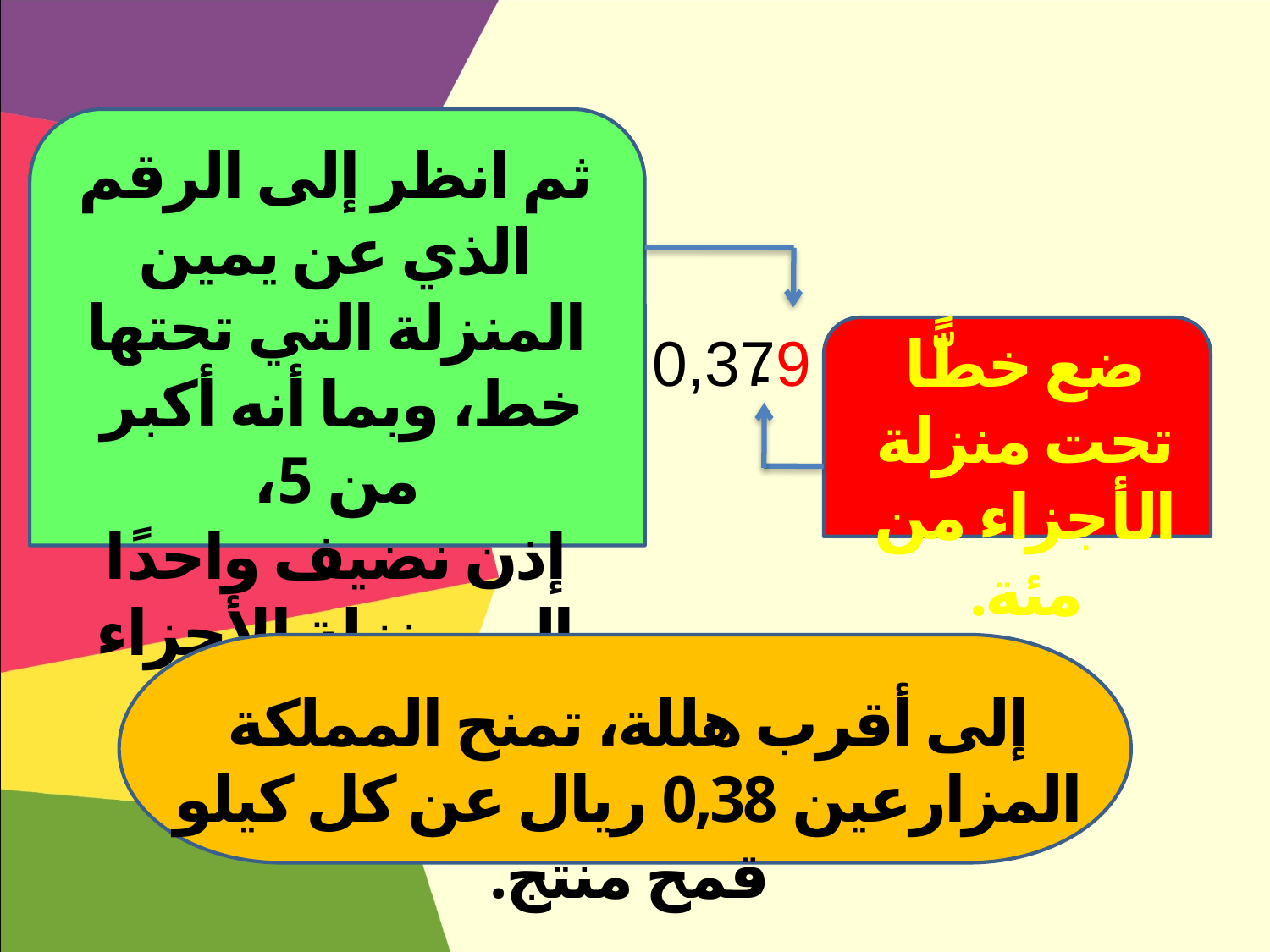

ثم انظر إلى الرقم الذي عن يمين المنزلة التي تحتها خط، وبما أنه أكبر  من 5،
إذن نضيف واحدًا إلى منزلة الأجزاء من مئة.
0,379
-

ضع خطًّا تحت منزلة الأجزاء من مئة.

إلى أقرب هللة، تمنح المملكة المزارعين 0,38 ريال عن كل كيلو قمح منتج.